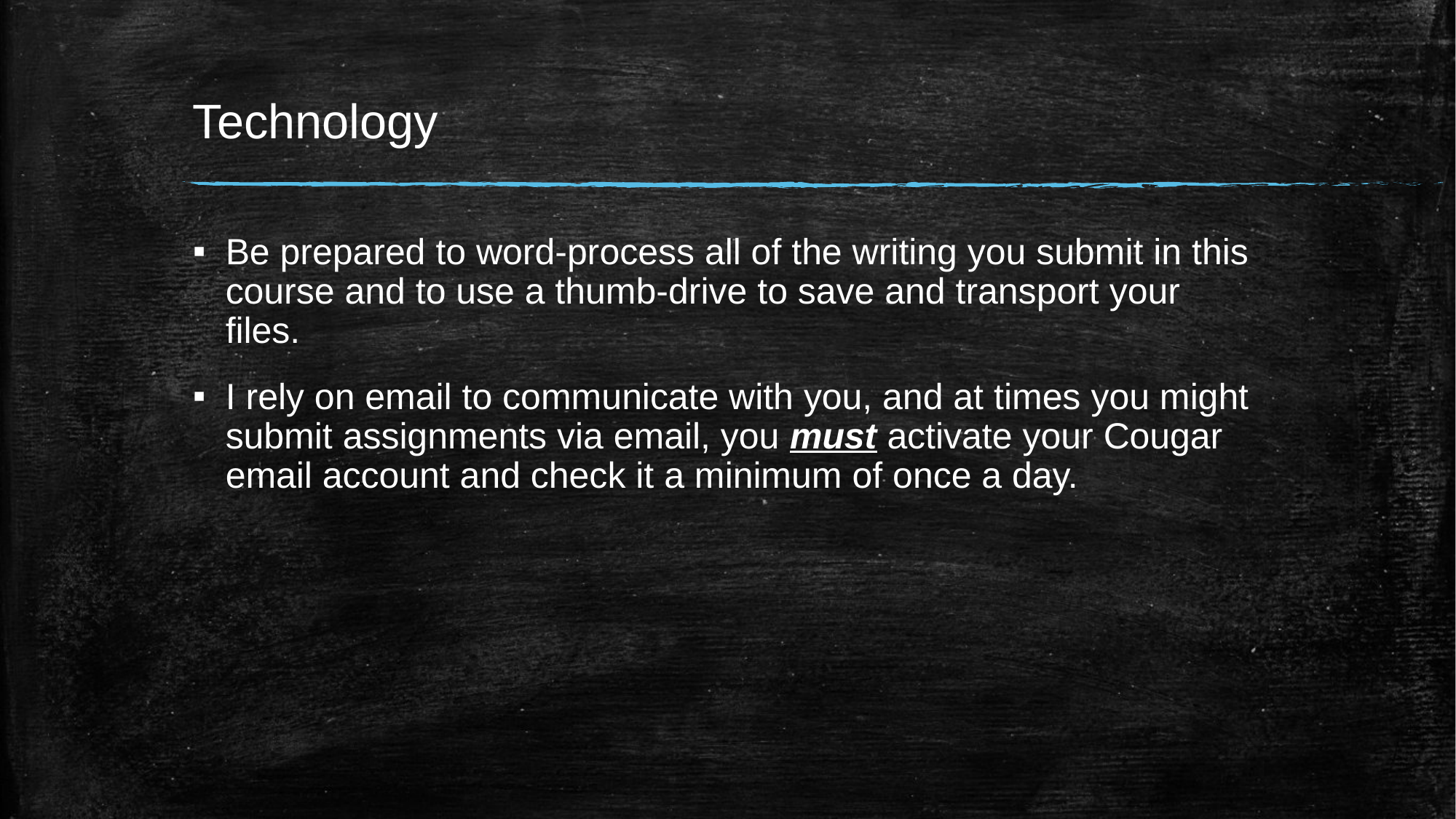

# Technology
Be prepared to word-process all of the writing you submit in this course and to use a thumb-drive to save and transport your files.
I rely on email to communicate with you, and at times you might submit assignments via email, you must activate your Cougar email account and check it a minimum of once a day.